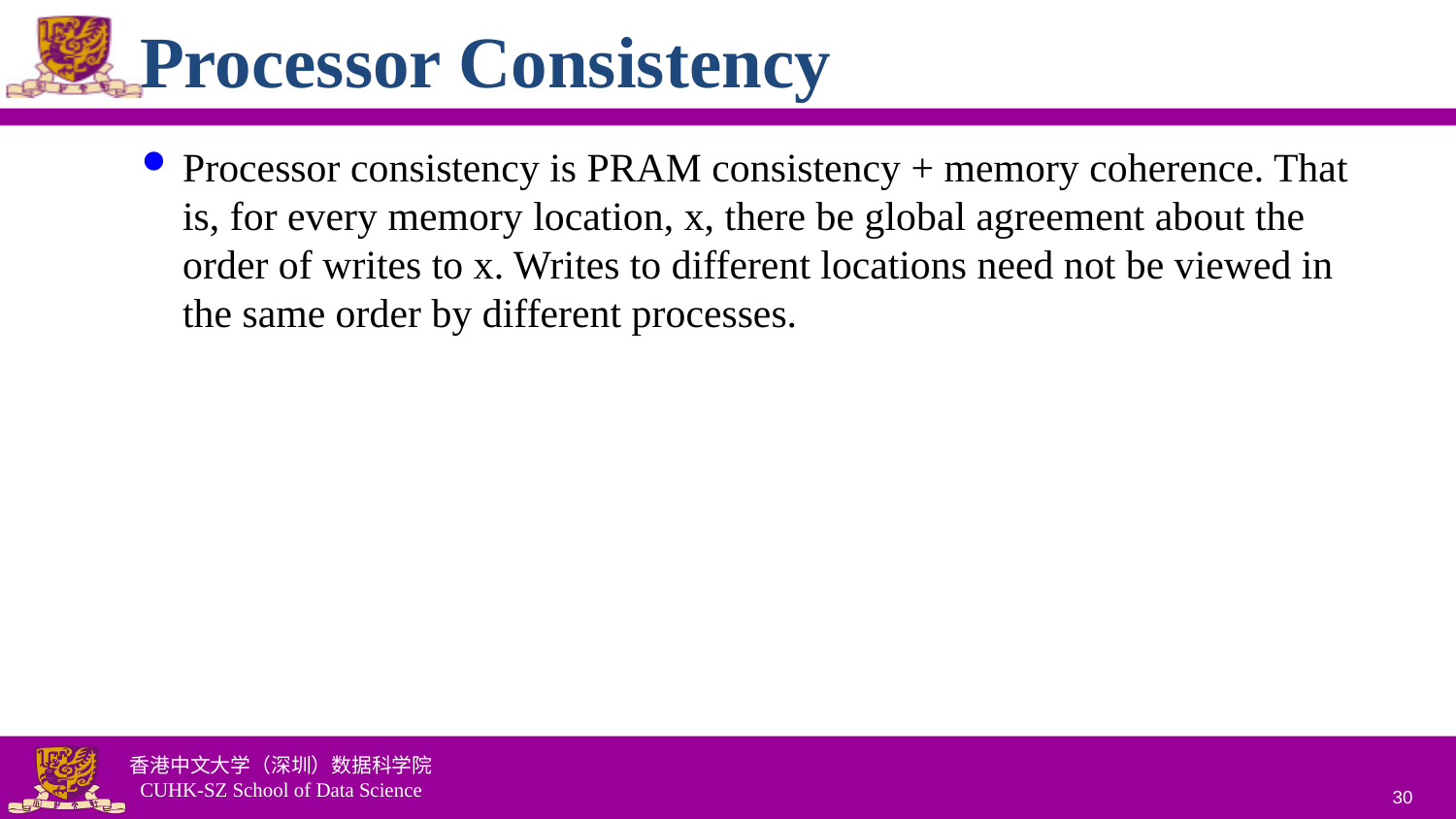

# Processor Consistency
Processor consistency is PRAM consistency + memory coherence. That is, for every memory location, x, there be global agreement about the order of writes to x. Writes to different locations need not be viewed in the same order by different processes.

30